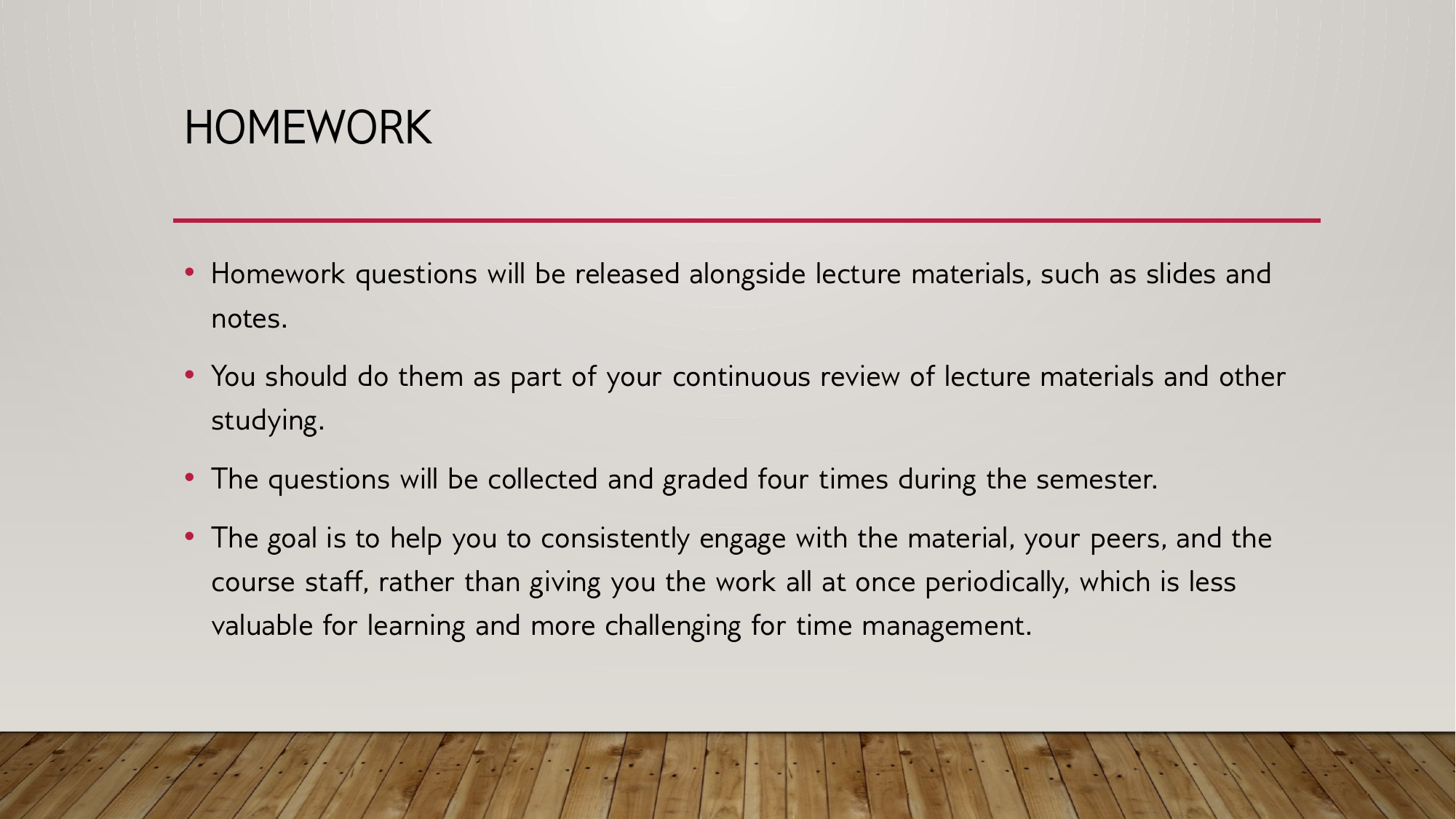

# Homework
Homework questions will be released alongside lecture materials, such as slides and notes.
You should do them as part of your continuous review of lecture materials and other studying.
The questions will be collected and graded four times during the semester.
The goal is to help you to consistently engage with the material, your peers, and the course staff, rather than giving you the work all at once periodically, which is less valuable for learning and more challenging for time management.